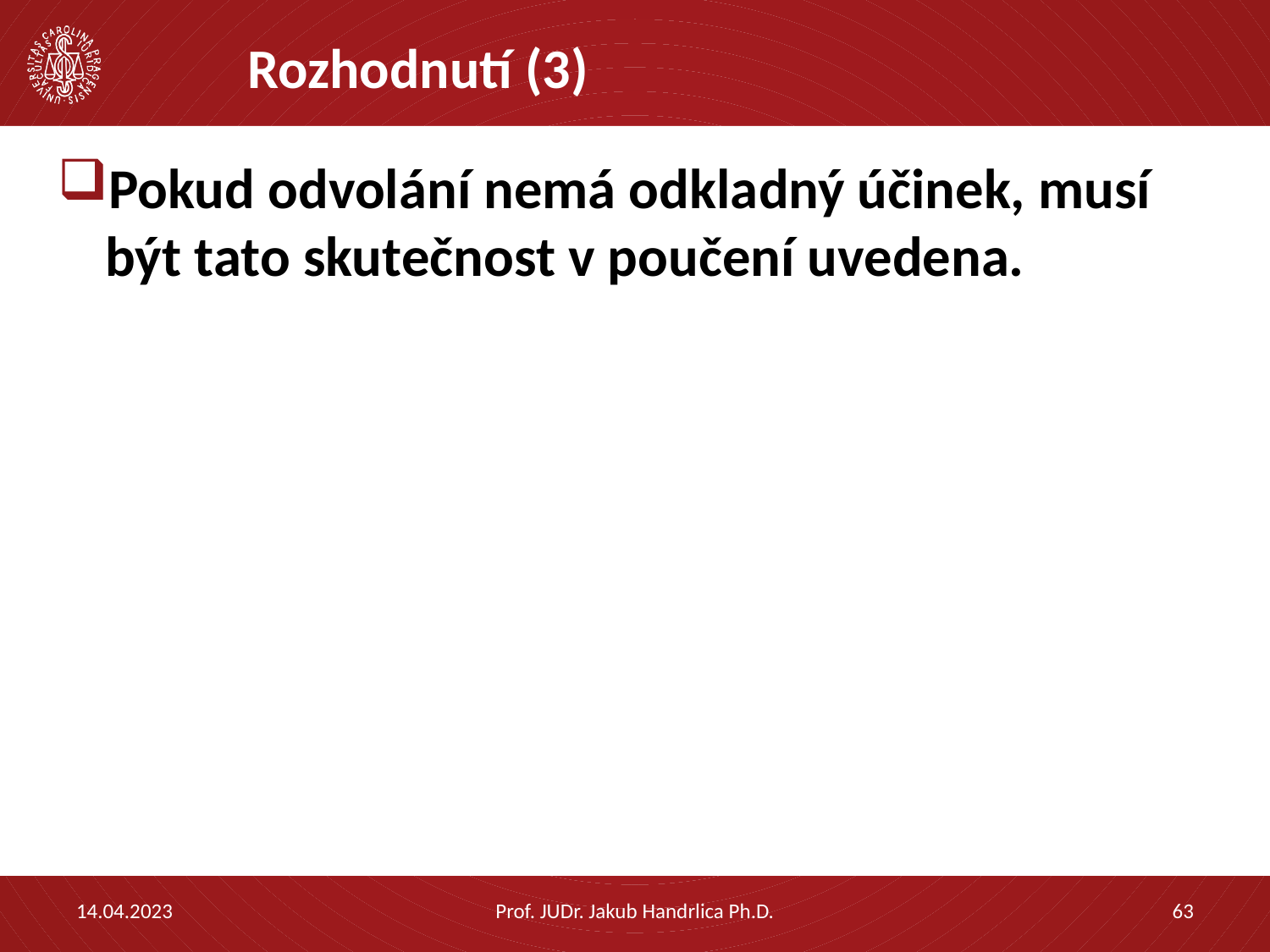

# Rozhodnutí (3)
Pokud odvolání nemá odkladný účinek, musí být tato skutečnost v poučení uvedena.
14.04.2023
Prof. JUDr. Jakub Handrlica Ph.D.
63